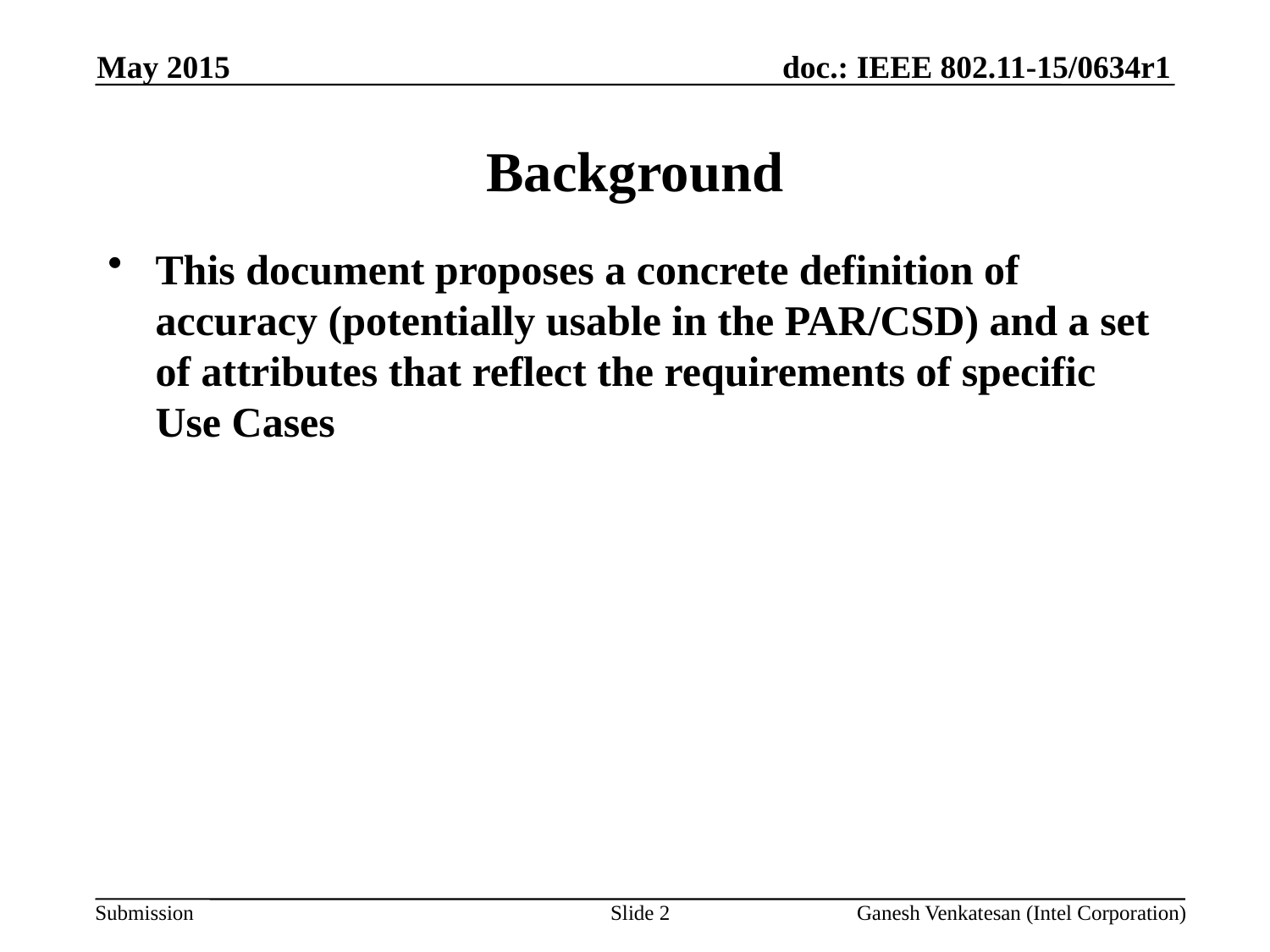

May 2015
# Background
This document proposes a concrete definition of accuracy (potentially usable in the PAR/CSD) and a set of attributes that reflect the requirements of specific Use Cases
Slide 2
Ganesh Venkatesan (Intel Corporation)